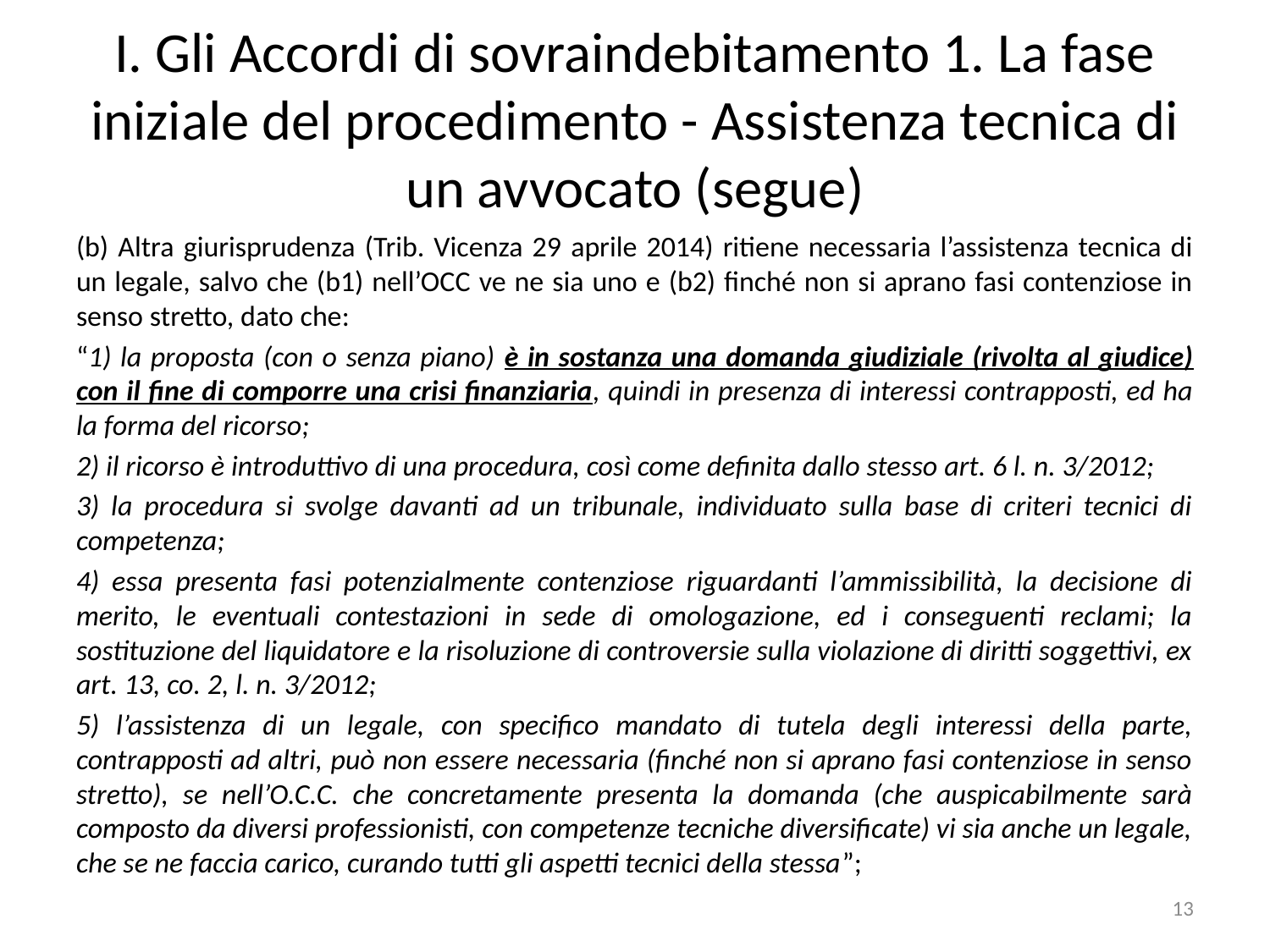

# I. Gli Accordi di sovraindebitamento 1. La fase iniziale del procedimento - Assistenza tecnica di un avvocato (segue)
(b) Altra giurisprudenza (Trib. Vicenza 29 aprile 2014) ritiene necessaria l’assistenza tecnica di un legale, salvo che (b1) nell’OCC ve ne sia uno e (b2) finché non si aprano fasi contenziose in senso stretto, dato che:
“1) la proposta (con o senza piano) è in sostanza una domanda giudiziale (rivolta al giudice) con il fine di comporre una crisi finanziaria, quindi in presenza di interessi contrapposti, ed ha la forma del ricorso;
2) il ricorso è introduttivo di una procedura, così come definita dallo stesso art. 6 l. n. 3/2012;
3) la procedura si svolge davanti ad un tribunale, individuato sulla base di criteri tecnici di competenza;
4) essa presenta fasi potenzialmente contenziose riguardanti l’ammissibilità, la decisione di merito, le eventuali contestazioni in sede di omologazione, ed i conseguenti reclami; la sostituzione del liquidatore e la risoluzione di controversie sulla violazione di diritti soggettivi, ex art. 13, co. 2, l. n. 3/2012;
5) l’assistenza di un legale, con specifico mandato di tutela degli interessi della parte, contrapposti ad altri, può non essere necessaria (finché non si aprano fasi contenziose in senso stretto), se nell’O.C.C. che concretamente presenta la domanda (che auspicabilmente sarà composto da diversi professionisti, con competenze tecniche diversificate) vi sia anche un legale, che se ne faccia carico, curando tutti gli aspetti tecnici della stessa”;

13